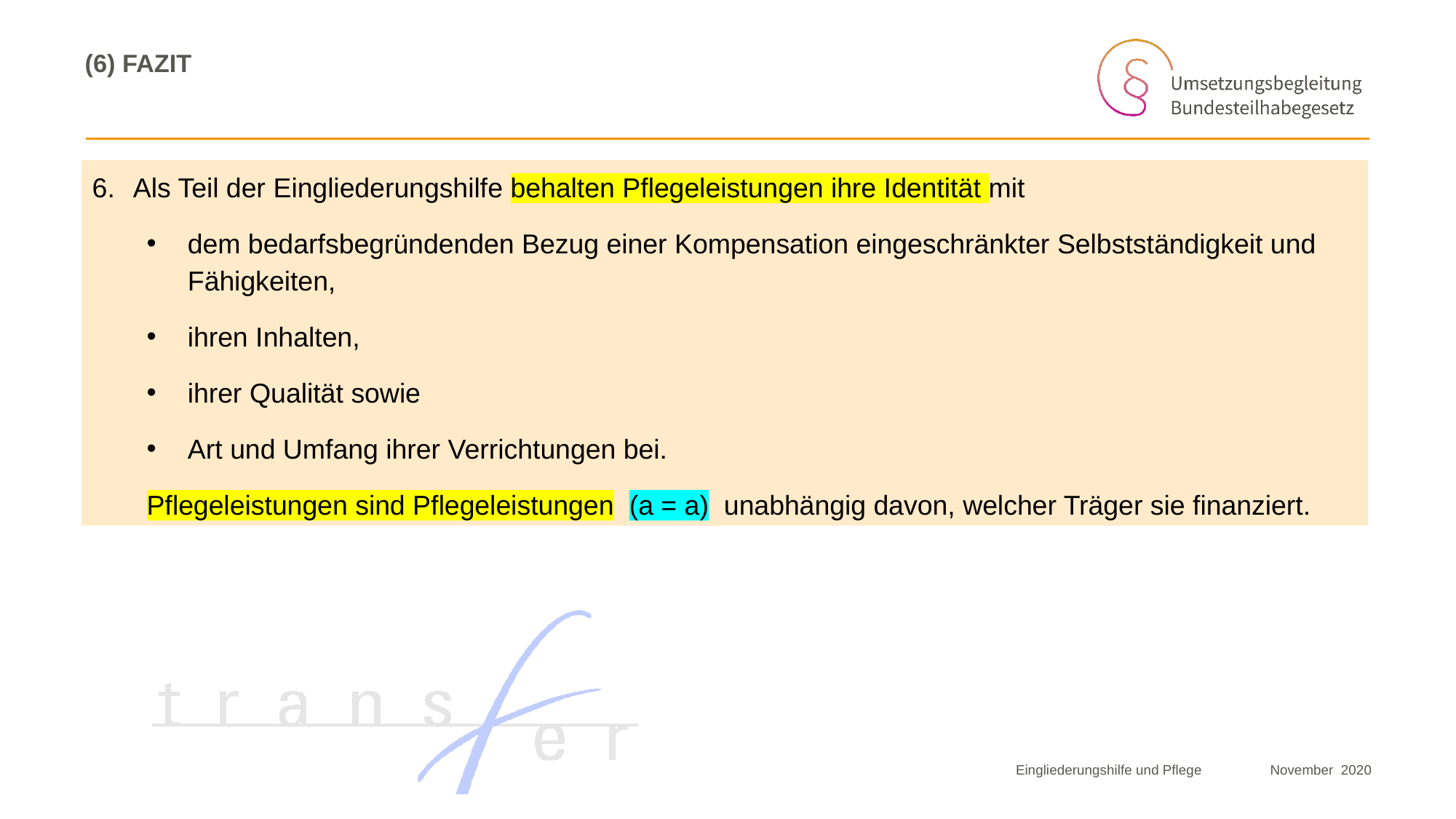

# (6) Fazit

Als Teil der Eingliederungshilfe behalten Pflegeleistungen ihre Identität mit
dem bedarfsbegründenden Bezug einer Kompensation eingeschränkter Selbstständigkeit und Fähigkeiten,
ihren Inhalten,
ihrer Qualität sowie
Art und Umfang ihrer Verrichtungen bei.
Pflegeleistungen sind Pflegeleistungen  (a = a)  unabhängig davon, welcher Träger sie finanziert.
Eingliederungshilfe und Pflege
November  2020